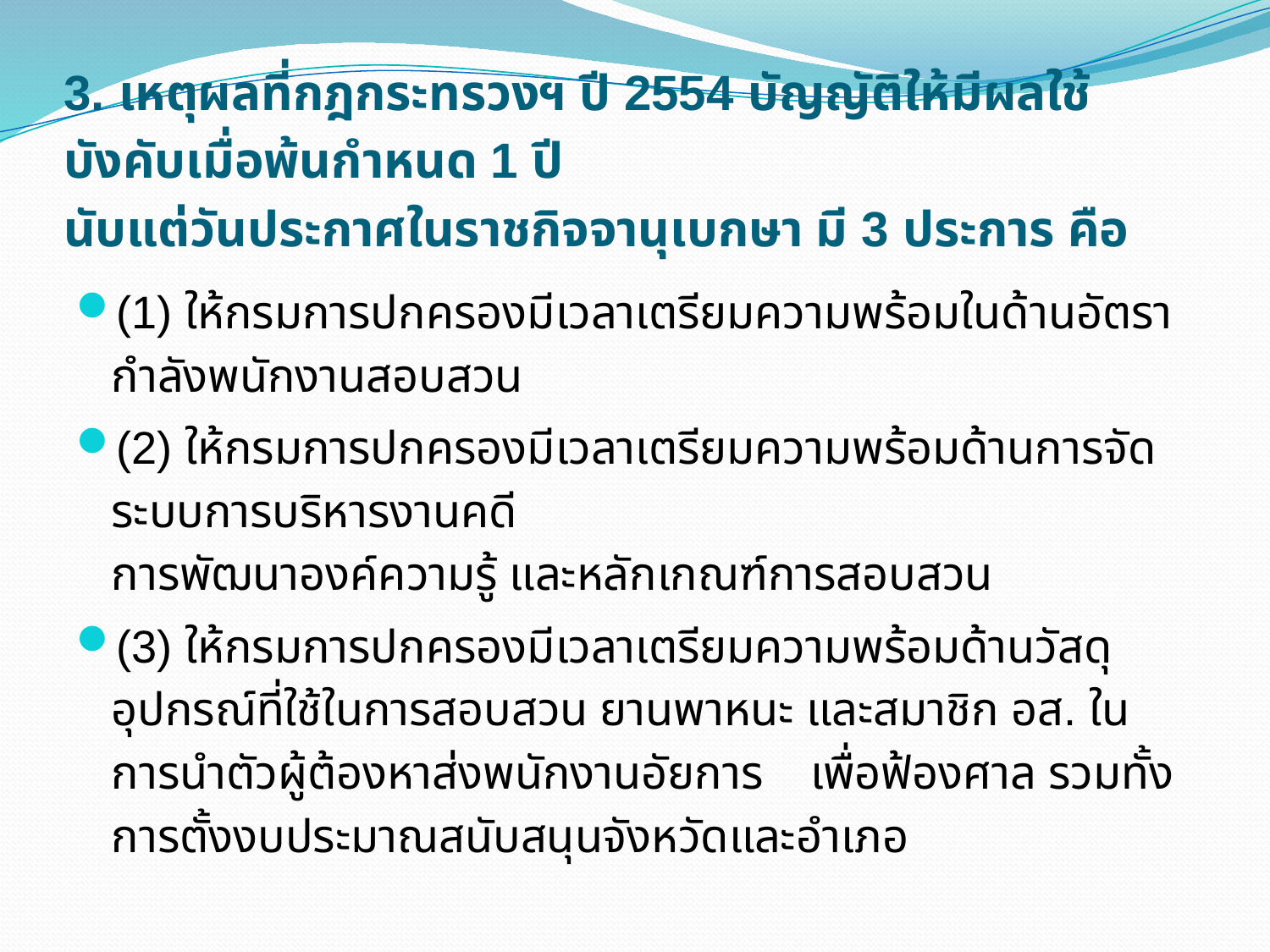

# 3. เหตุผลที่กฎกระทรวงฯ ปี 2554 บัญญัติให้มีผลใช้บังคับเมื่อพ้นกำหนด 1 ปี นับแต่วันประกาศในราชกิจจานุเบกษา มี 3 ประการ คือ
(1) ให้กรมการปกครองมีเวลาเตรียมความพร้อมในด้านอัตรากำลังพนักงานสอบสวน
(2) ให้กรมการปกครองมีเวลาเตรียมความพร้อมด้านการจัดระบบการบริหารงานคดี
การพัฒนาองค์ความรู้ และหลักเกณฑ์การสอบสวน
(3) ให้กรมการปกครองมีเวลาเตรียมความพร้อมด้านวัสดุ อุปกรณ์ที่ใช้ในการสอบสวน ยานพาหนะ และสมาชิก อส. ในการนำตัวผู้ต้องหาส่งพนักงานอัยการ    เพื่อฟ้องศาล รวมทั้งการตั้งงบประมาณสนับสนุนจังหวัดและอำเภอ